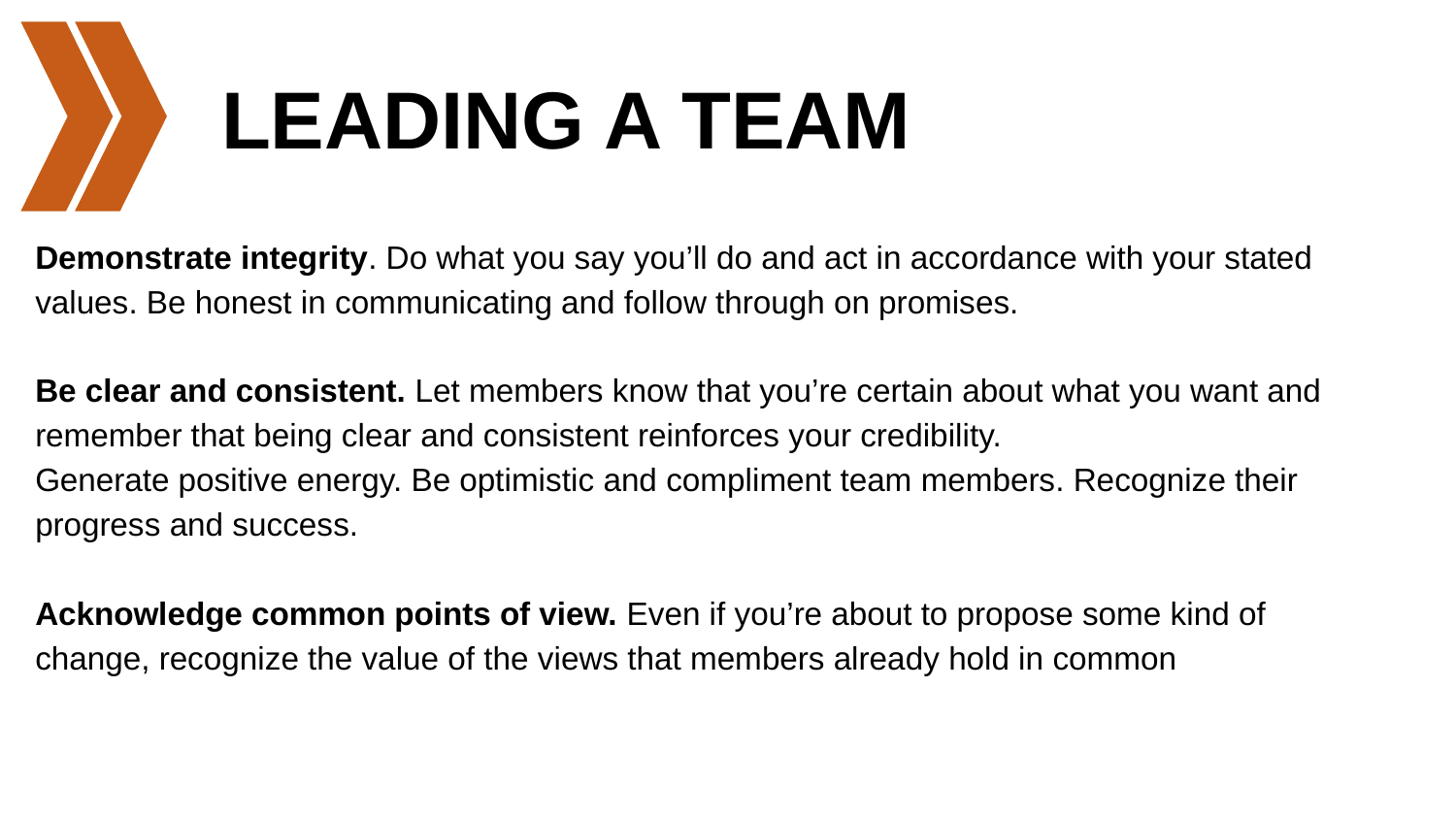

# LEADING A TEAM
Demonstrate integrity. Do what you say you’ll do and act in accordance with your stated values. Be honest in communicating and follow through on promises.

Be clear and consistent. Let members know that you’re certain about what you want and remember that being clear and consistent reinforces your credibility.
Generate positive energy. Be optimistic and compliment team members. Recognize their progress and success.

Acknowledge common points of view. Even if you’re about to propose some kind of change, recognize the value of the views that members already hold in common